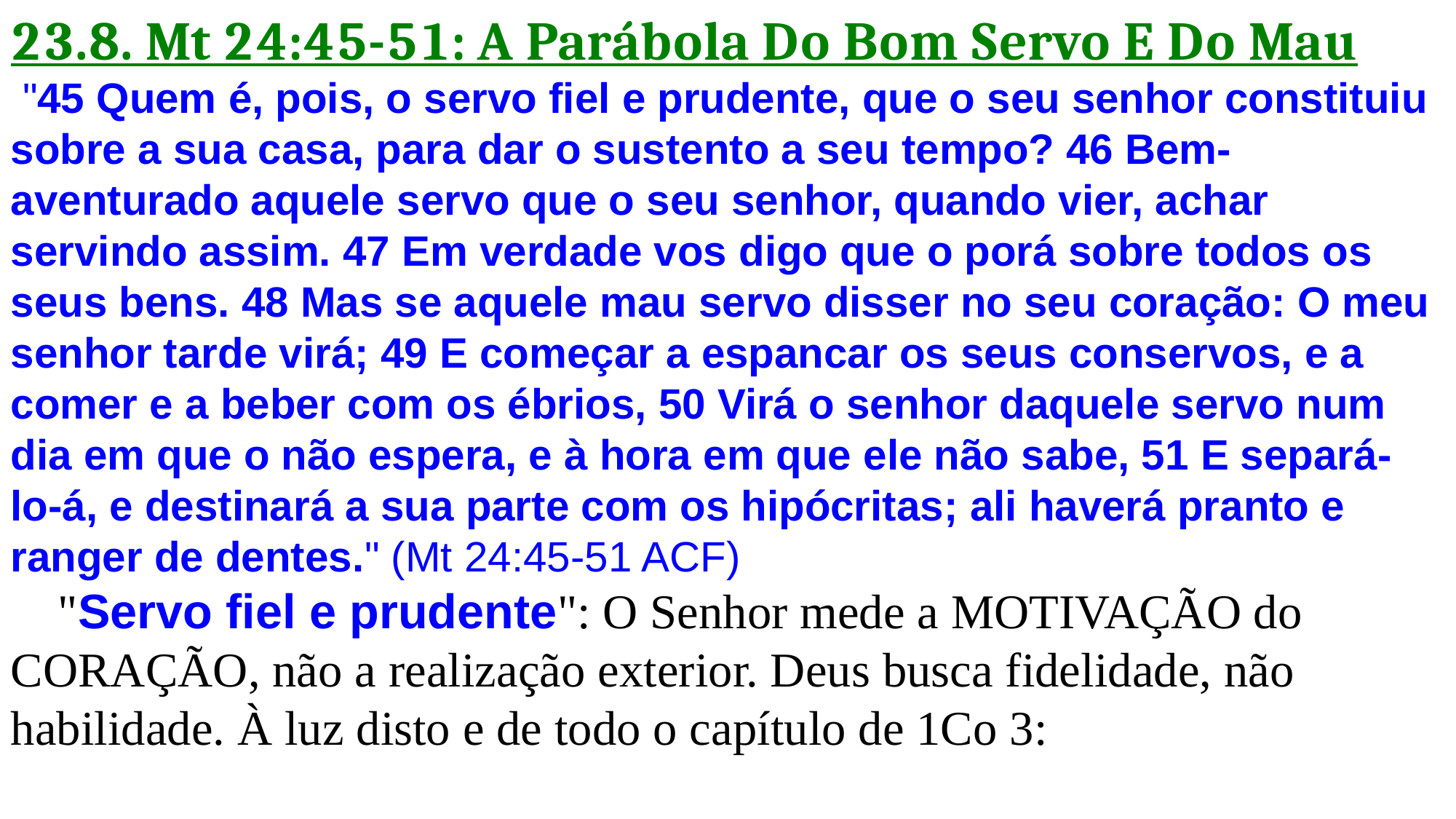

23.8. Mt 24:45-51: A Parábola Do Bom Servo E Do Mau
 "45 Quem é, pois, o servo fiel e prudente, que o seu senhor constituiu sobre a sua casa, para dar o sustento a seu tempo? 46 Bem-aventurado aquele servo que o seu senhor, quando vier, achar servindo assim. 47 Em verdade vos digo que o porá sobre todos os seus bens. 48 Mas se aquele mau servo disser no seu coração: O meu senhor tarde virá; 49 E começar a espancar os seus conservos, e a comer e a beber com os ébrios, 50 Virá o senhor daquele servo num dia em que o não espera, e à hora em que ele não sabe, 51 E separá-lo-á, e destinará a sua parte com os hipócritas; ali haverá pranto e ranger de dentes." (Mt 24:45-51 ACF)
    "Servo fiel e prudente": O Senhor mede a MOTIVAÇÃO do CORAÇÃO, não a realização exterior. Deus busca fidelidade, não habilidade. À luz disto e de todo o capítulo de 1Co 3: